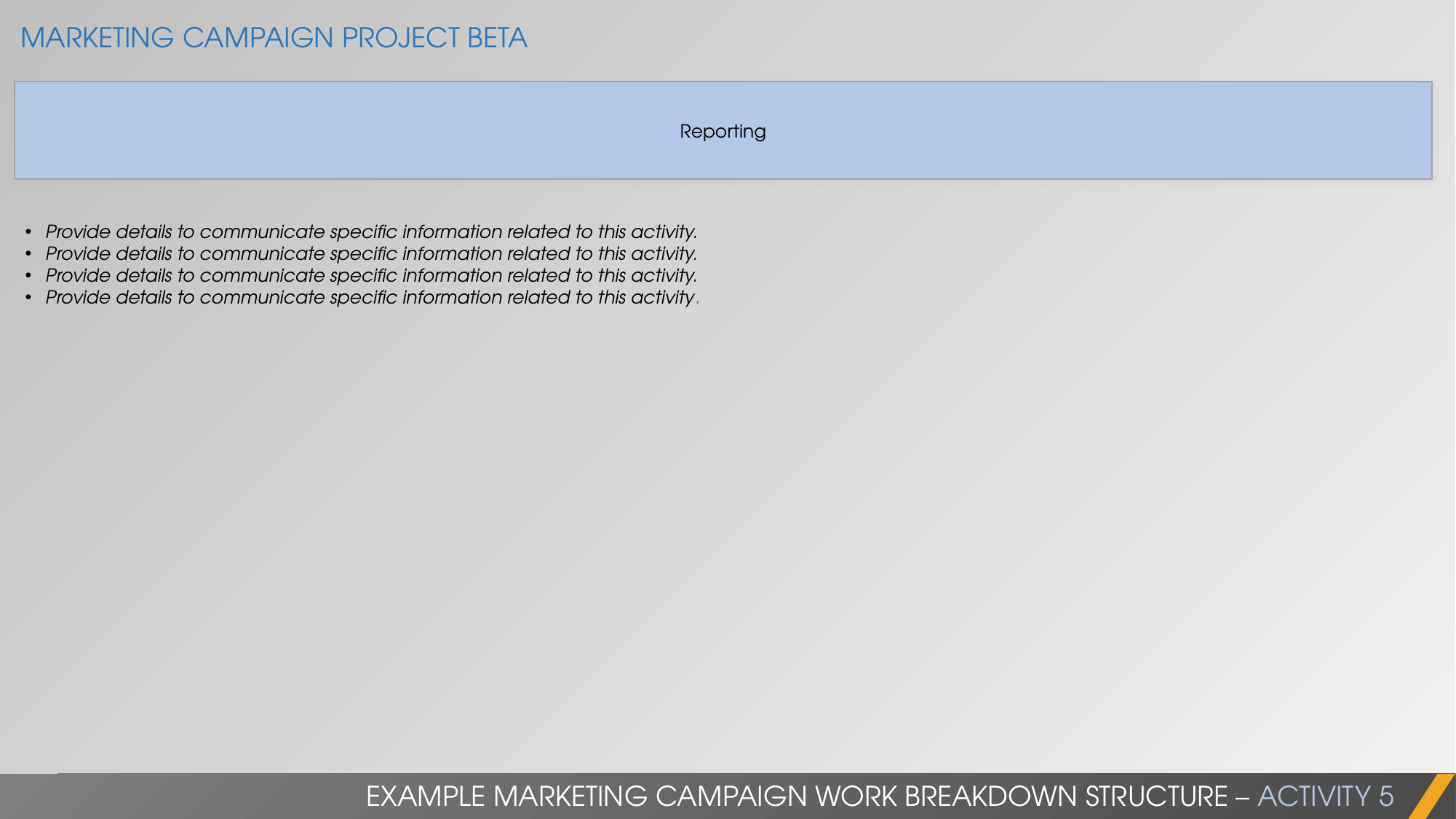

MARKETING CAMPAIGN PROJECT BETA
Reporting
Provide details to communicate specific information related to this activity.
Provide details to communicate specific information related to this activity.
Provide details to communicate specific information related to this activity.
Provide details to communicate specific information related to this activity.

EXAMPLE MARKETING CAMPAIGN WORK BREAKDOWN STRUCTURE – ACTIVITY 5